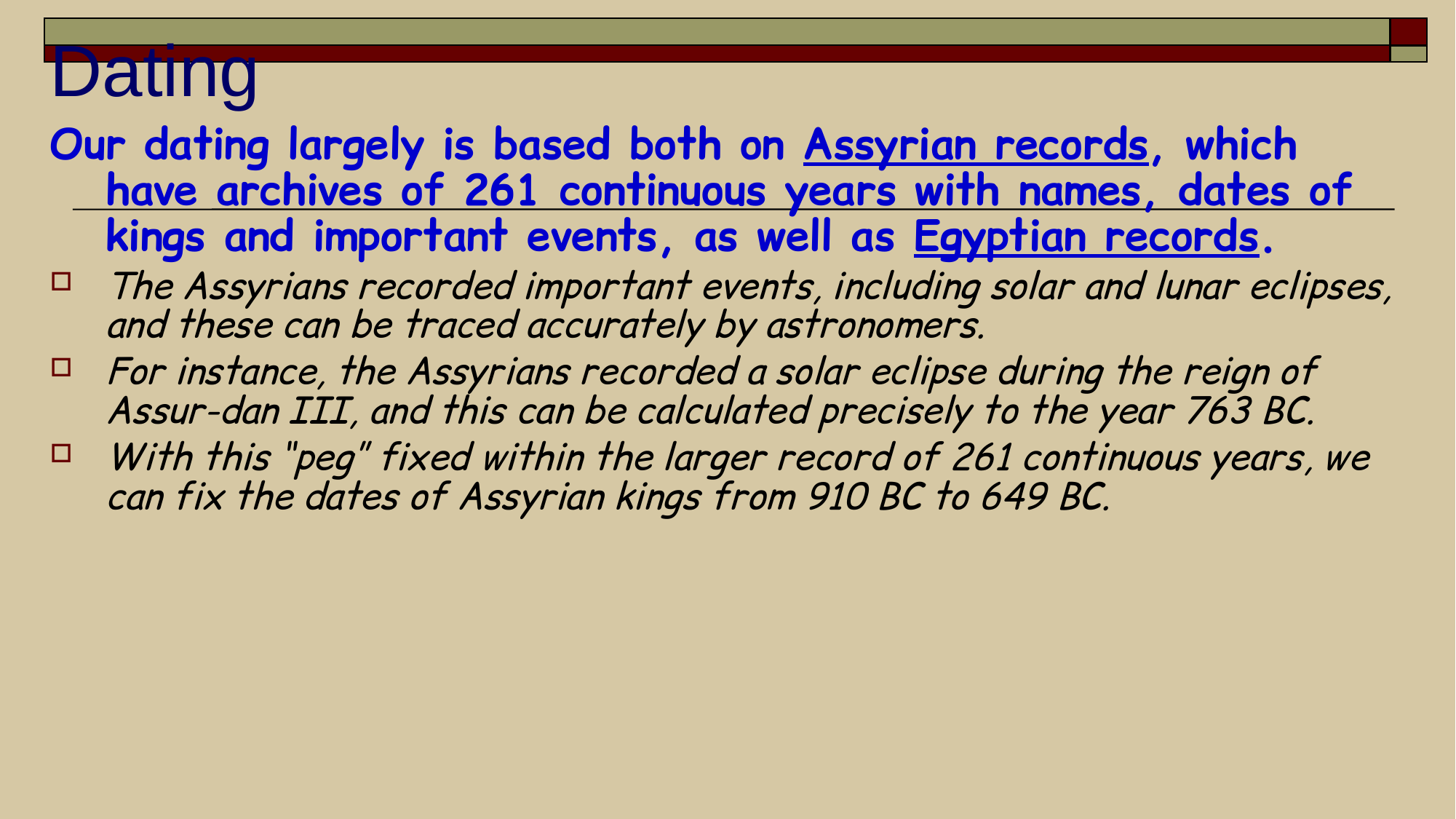

# Dating
Our dating largely is based both on Assyrian records, which have archives of 261 continuous years with names, dates of kings and important events, as well as Egyptian records.
The Assyrians recorded important events, including solar and lunar eclipses, and these can be traced accurately by astronomers.
For instance, the Assyrians recorded a solar eclipse during the reign of Assur-dan III, and this can be calculated precisely to the year 763 BC.
With this “peg” fixed within the larger record of 261 continuous years, we can fix the dates of Assyrian kings from 910 BC to 649 BC.